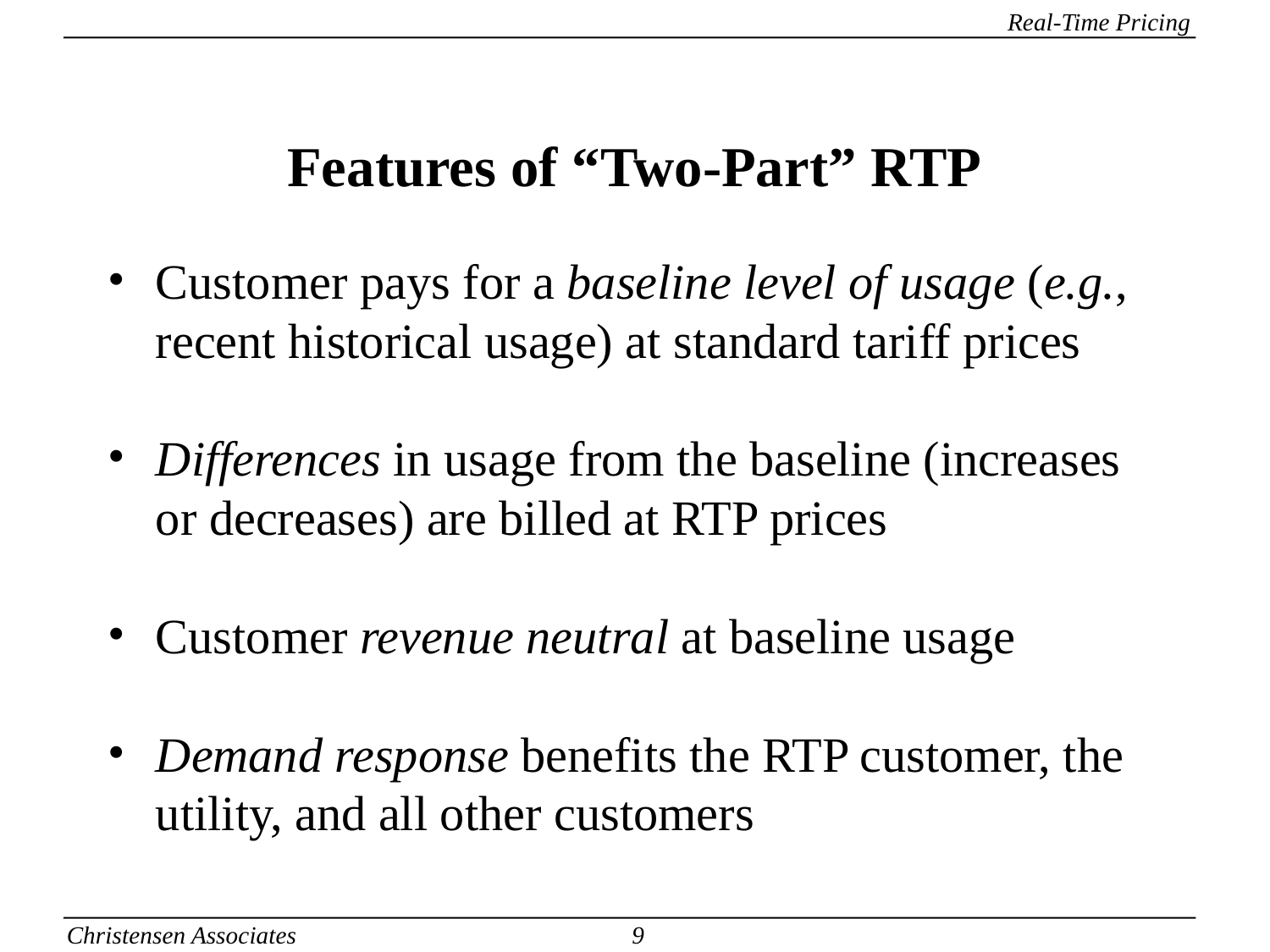

# Features of “Two-Part” RTP
Customer pays for a baseline level of usage (e.g., recent historical usage) at standard tariff prices
Differences in usage from the baseline (increases or decreases) are billed at RTP prices
Customer revenue neutral at baseline usage
Demand response benefits the RTP customer, the utility, and all other customers